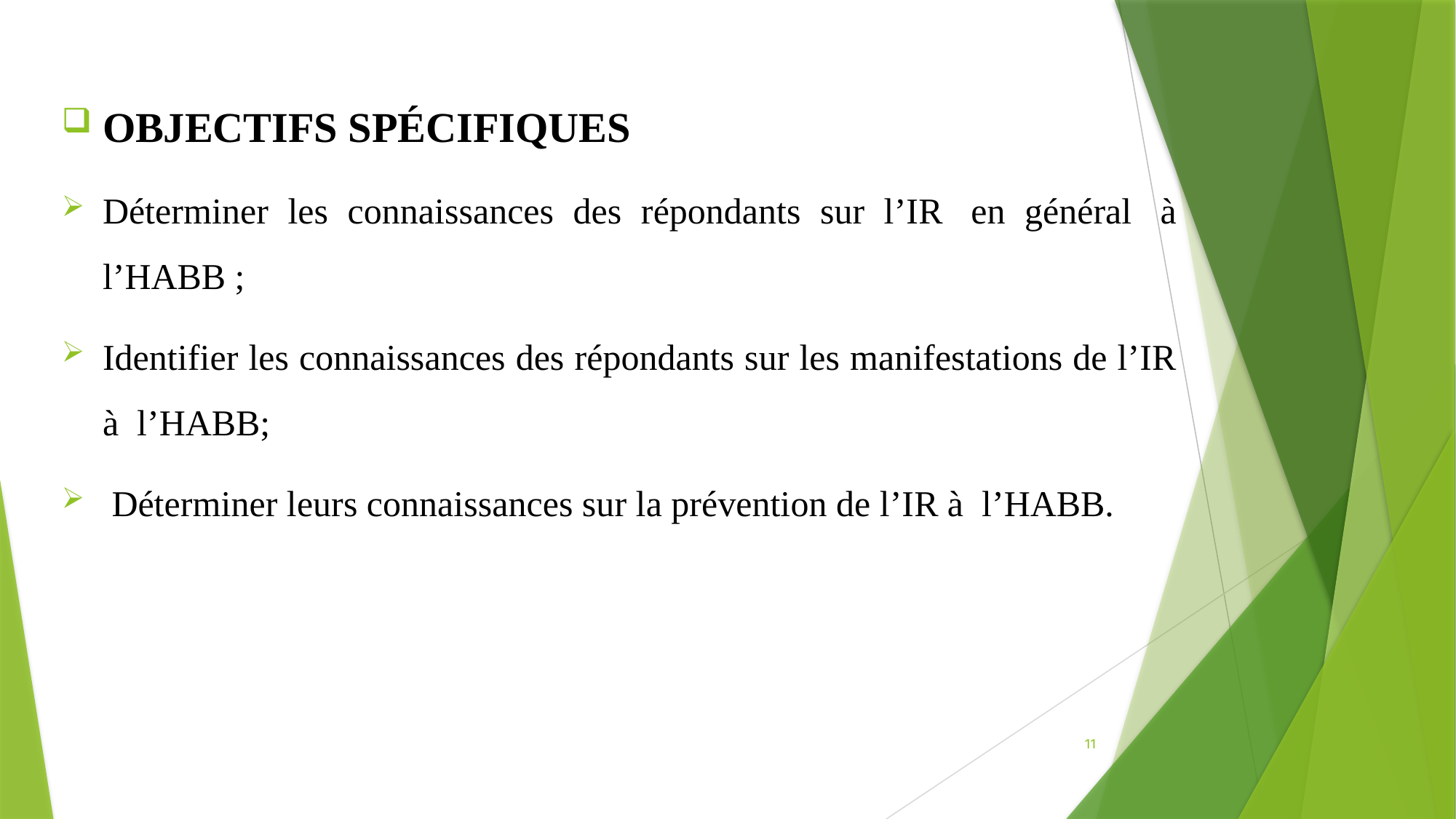

OBJECTIFS SPÉCIFIQUES
Déterminer les connaissances des répondants sur l’IR  en général  à l’HABB ;
Identifier les connaissances des répondants sur les manifestations de l’IR à  l’HABB;
 Déterminer leurs connaissances sur la prévention de l’IR à  l’HABB.

11